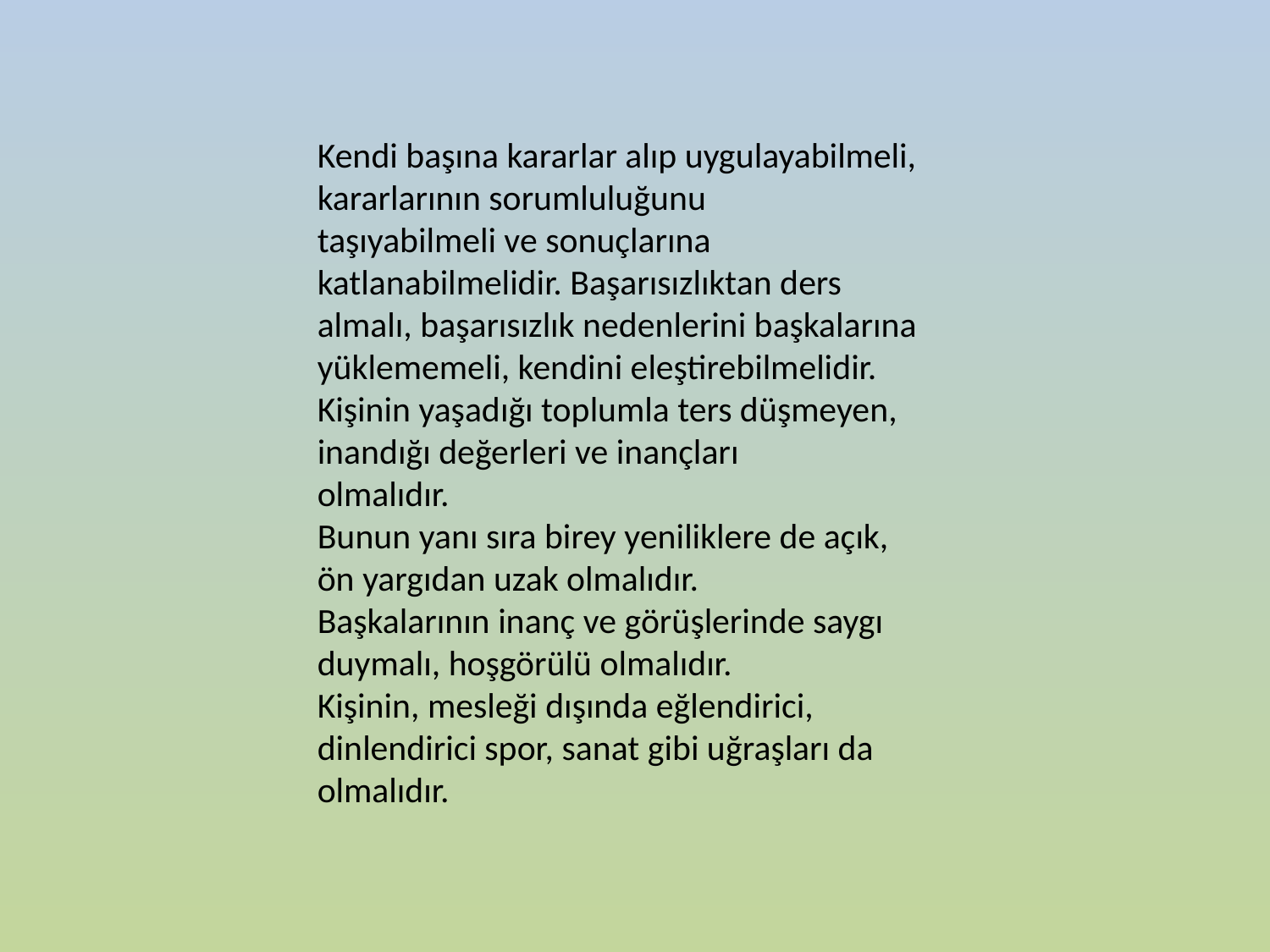

Kendi başına kararlar alıp uygulayabilmeli, kararlarının sorumluluğunu
taşıyabilmeli ve sonuçlarına katlanabilmelidir. Başarısızlıktan ders almalı, başarısızlık nedenlerini başkalarına yüklememeli, kendini eleştirebilmelidir.
Kişinin yaşadığı toplumla ters düşmeyen, inandığı değerleri ve inançları
olmalıdır.
Bunun yanı sıra birey yeniliklere de açık, ön yargıdan uzak olmalıdır.
Başkalarının inanç ve görüşlerinde saygı duymalı, hoşgörülü olmalıdır.
Kişinin, mesleği dışında eğlendirici, dinlendirici spor, sanat gibi uğraşları da olmalıdır.